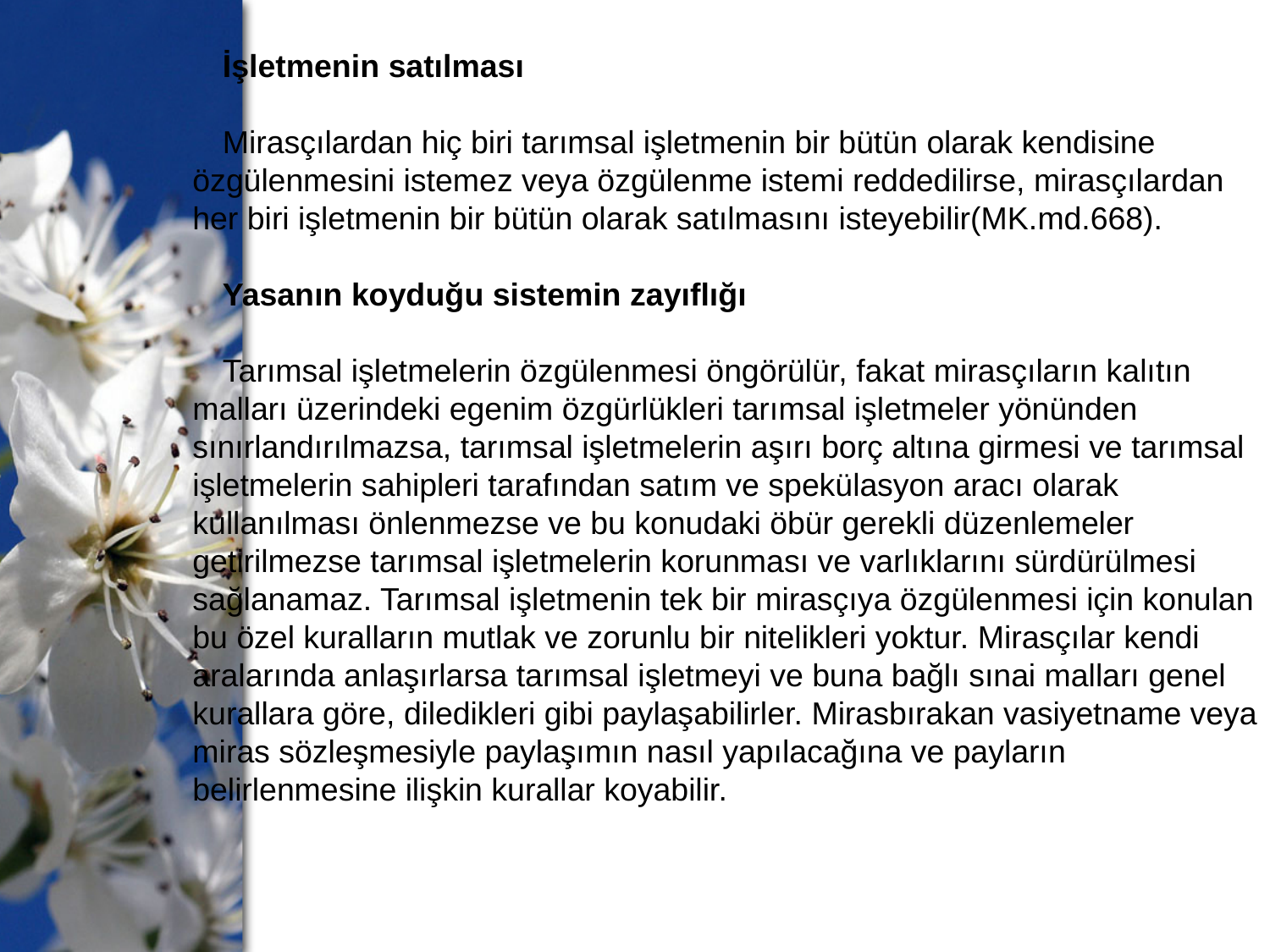

İşletmenin satılması

Mirasçılardan hiç biri tarımsal işletmenin bir bütün olarak kendisine özgülenmesini istemez veya özgülenme istemi reddedilirse, mirasçılardan her biri işletmenin bir bütün olarak satılmasını isteyebilir(MK.md.668).

Yasanın koyduğu sistemin zayıflığı

Tarımsal işletmelerin özgülenmesi öngörülür, fakat mirasçıların kalıtın malları üzerindeki egenim özgürlükleri tarımsal işletmeler yönünden sınırlandırılmazsa, tarımsal işletmelerin aşırı borç altına girmesi ve tarımsal işletmelerin sahipleri tarafından satım ve spekülasyon aracı olarak kullanılması önlenmezse ve bu konudaki öbür gerekli düzenlemeler getirilmezse tarımsal işletmelerin korunması ve varlıklarını sürdürülmesi sağlanamaz. Tarımsal işletmenin tek bir mirasçıya özgülenmesi için konulan bu özel kuralların mutlak ve zorunlu bir nitelikleri yoktur. Mirasçılar kendi aralarında anlaşırlarsa tarımsal işletmeyi ve buna bağlı sınai malları genel kurallara göre, diledikleri gibi paylaşabilirler. Mirasbırakan vasiyetname veya miras sözleşmesiyle paylaşımın nasıl yapılacağına ve payların belirlenmesine ilişkin kurallar koyabilir.